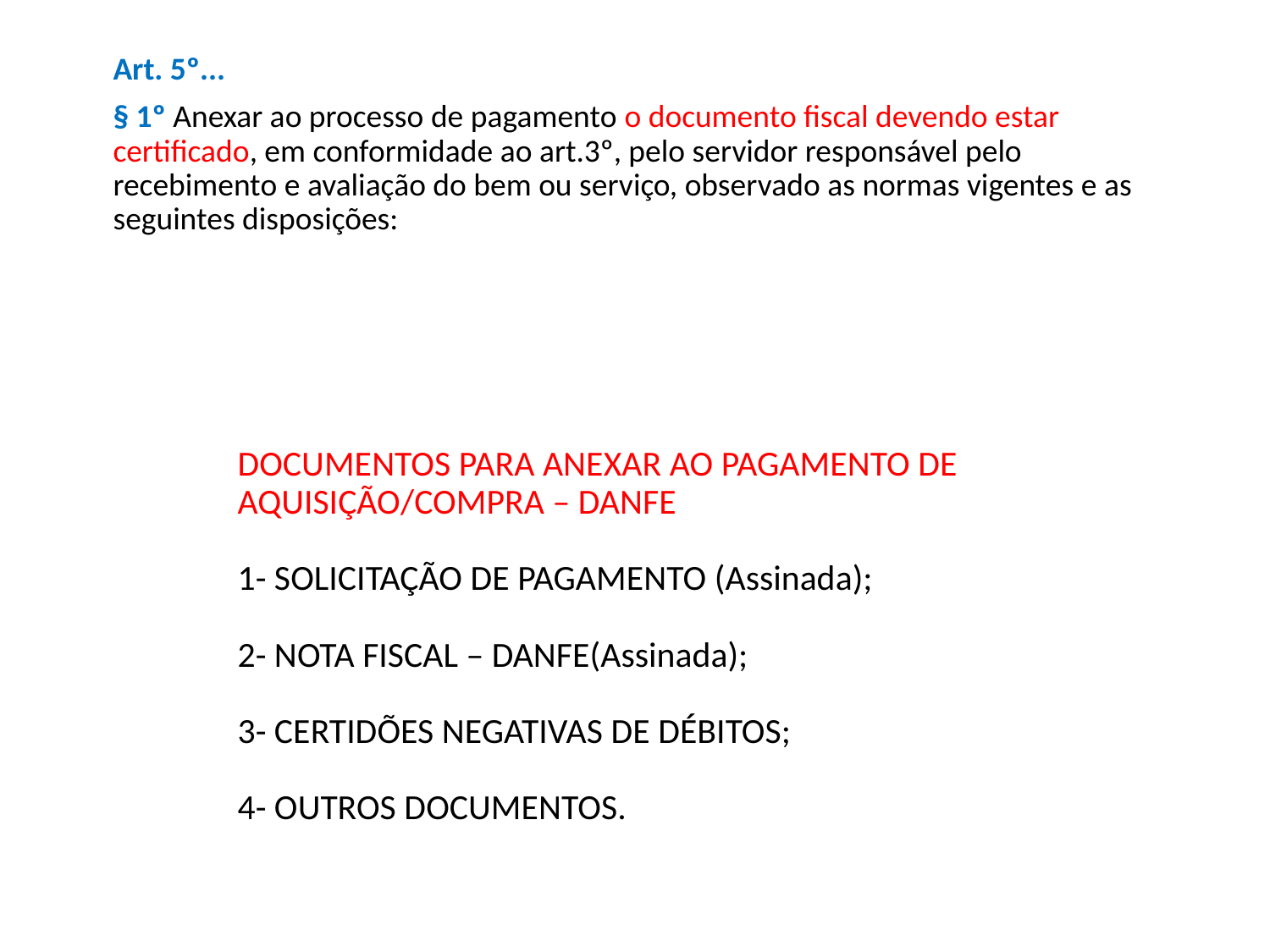

Art. 5º...
§ 1º Anexar ao processo de pagamento o documento fiscal devendo estar certificado, em conformidade ao art.3º, pelo servidor responsável pelo recebimento e avaliação do bem ou serviço, observado as normas vigentes e as seguintes disposições:
# DOCUMENTOS PARA ANEXAR AO PAGAMENTO DE AQUISIÇÃO/COMPRA – DANFE 1- SOLICITAÇÃO DE PAGAMENTO (Assinada); 2- NOTA FISCAL – DANFE(Assinada); 3- CERTIDÕES NEGATIVAS DE DÉBITOS; 4- OUTROS DOCUMENTOS.